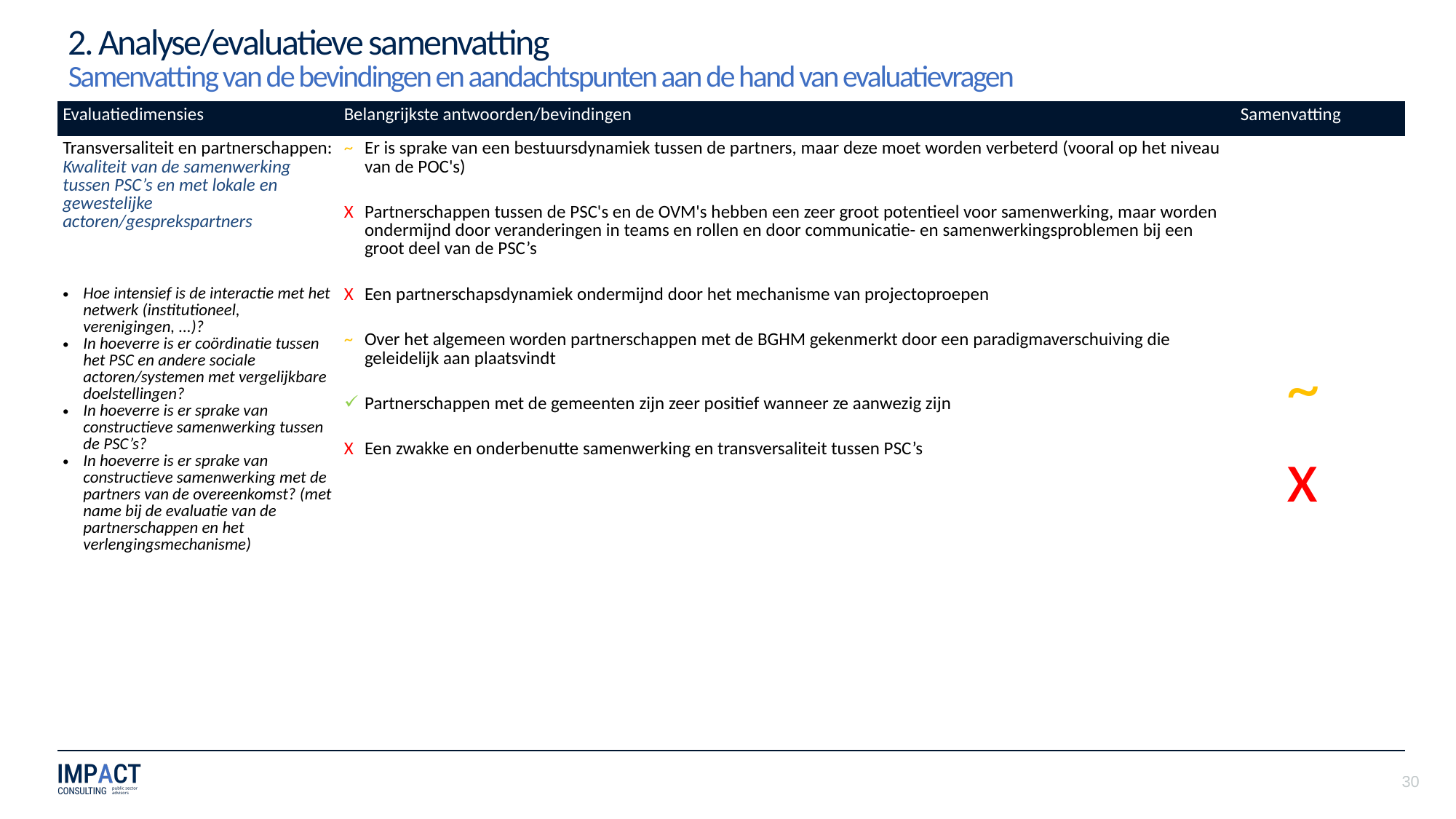

# 2. Analyse/evaluatieve samenvatting Samenvatting van de bevindingen en aandachtspunten aan de hand van evaluatievragen
| Evaluatiedimensies | Belangrijkste antwoorden/bevindingen | Samenvatting |
| --- | --- | --- |
| Transversaliteit en partnerschappen: Kwaliteit van de samenwerking tussen PSC’s en met lokale en gewestelijke actoren/gesprekspartners Hoe intensief is de interactie met het netwerk (institutioneel, verenigingen, ...)? In hoeverre is er coördinatie tussen het PSC en andere sociale actoren/systemen met vergelijkbare doelstellingen? In hoeverre is er sprake van constructieve samenwerking tussen de PSC’s? In hoeverre is er sprake van constructieve samenwerking met de partners van de overeenkomst? (met name bij de evaluatie van de partnerschappen en het verlengingsmechanisme) | Er is sprake van een bestuursdynamiek tussen de partners, maar deze moet worden verbeterd (vooral op het niveau van de POC's) Partnerschappen tussen de PSC's en de OVM's hebben een zeer groot potentieel voor samenwerking, maar worden ondermijnd door veranderingen in teams en rollen en door communicatie- en samenwerkingsproblemen bij een groot deel van de PSC’s Een partnerschapsdynamiek ondermijnd door het mechanisme van projectoproepen Over het algemeen worden partnerschappen met de BGHM gekenmerkt door een paradigmaverschuiving die geleidelijk aan plaatsvindt Partnerschappen met de gemeenten zijn zeer positief wanneer ze aanwezig zijn Een zwakke en onderbenutte samenwerking en transversaliteit tussen PSC’s |  |
~
x

30